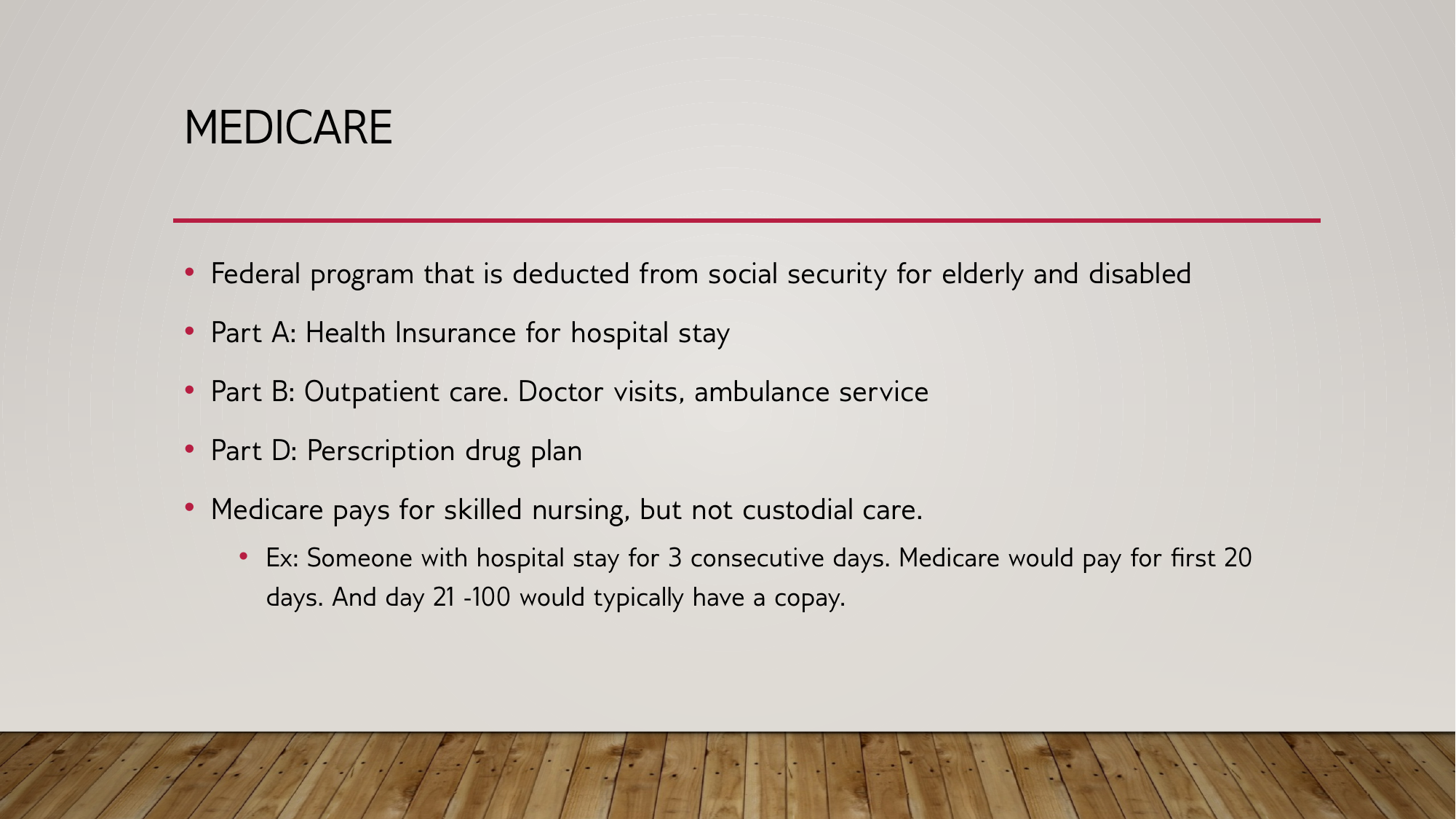

# medicare
Federal program that is deducted from social security for elderly and disabled
Part A: Health Insurance for hospital stay
Part B: Outpatient care. Doctor visits, ambulance service
Part D: Perscription drug plan
Medicare pays for skilled nursing, but not custodial care.
Ex: Someone with hospital stay for 3 consecutive days. Medicare would pay for first 20 days. And day 21 -100 would typically have a copay.